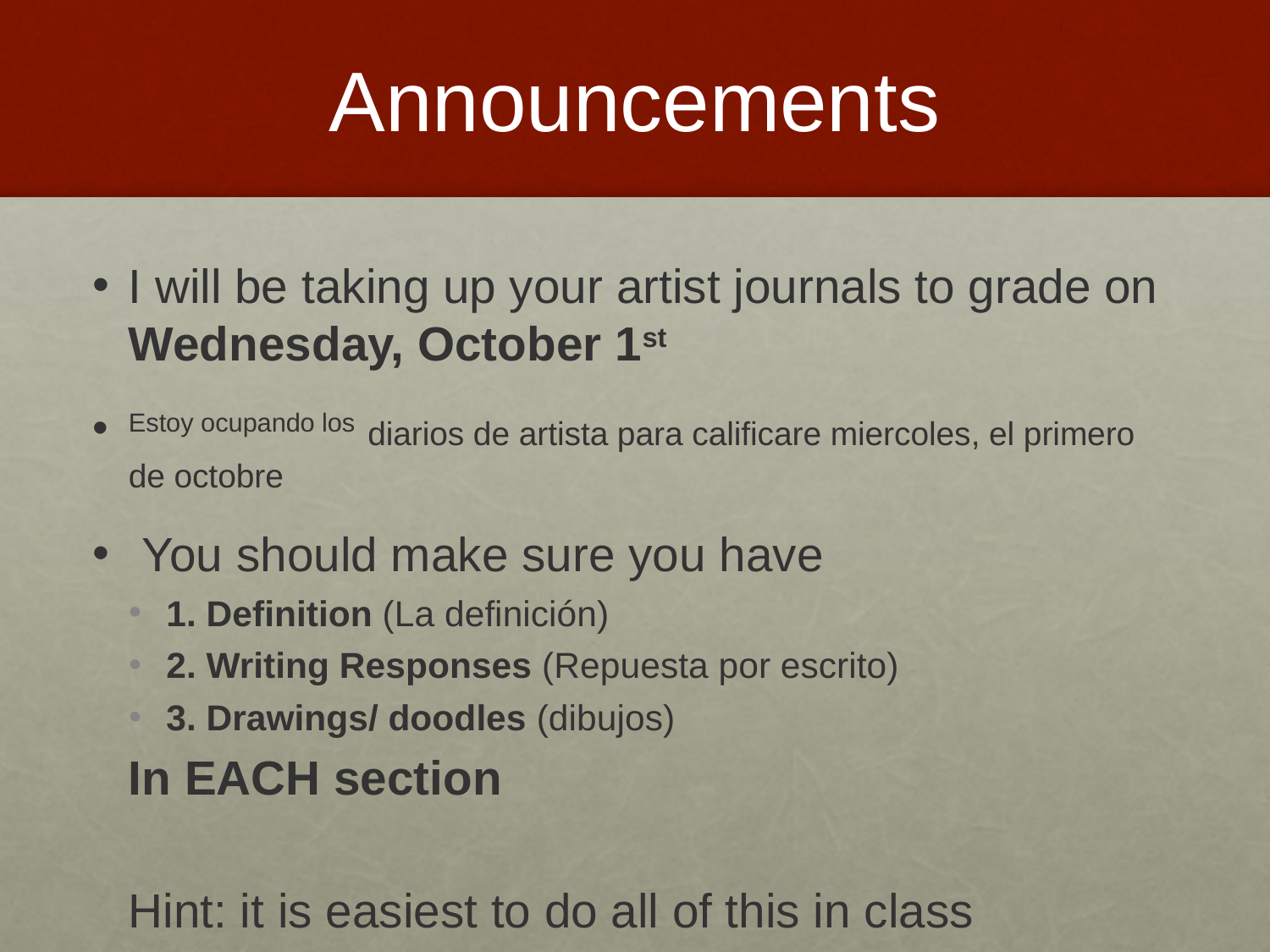

# Announcements
I will be taking up your artist journals to grade on Wednesday, October 1st
Estoy ocupando los diarios de artista para calificare miercoles, el primero de octobre
 You should make sure you have
1. Definition (La definición)
2. Writing Responses (Repuesta por escrito)
3. Drawings/ doodles (dibujos)
In EACH section

Hint: it is easiest to do all of this in class